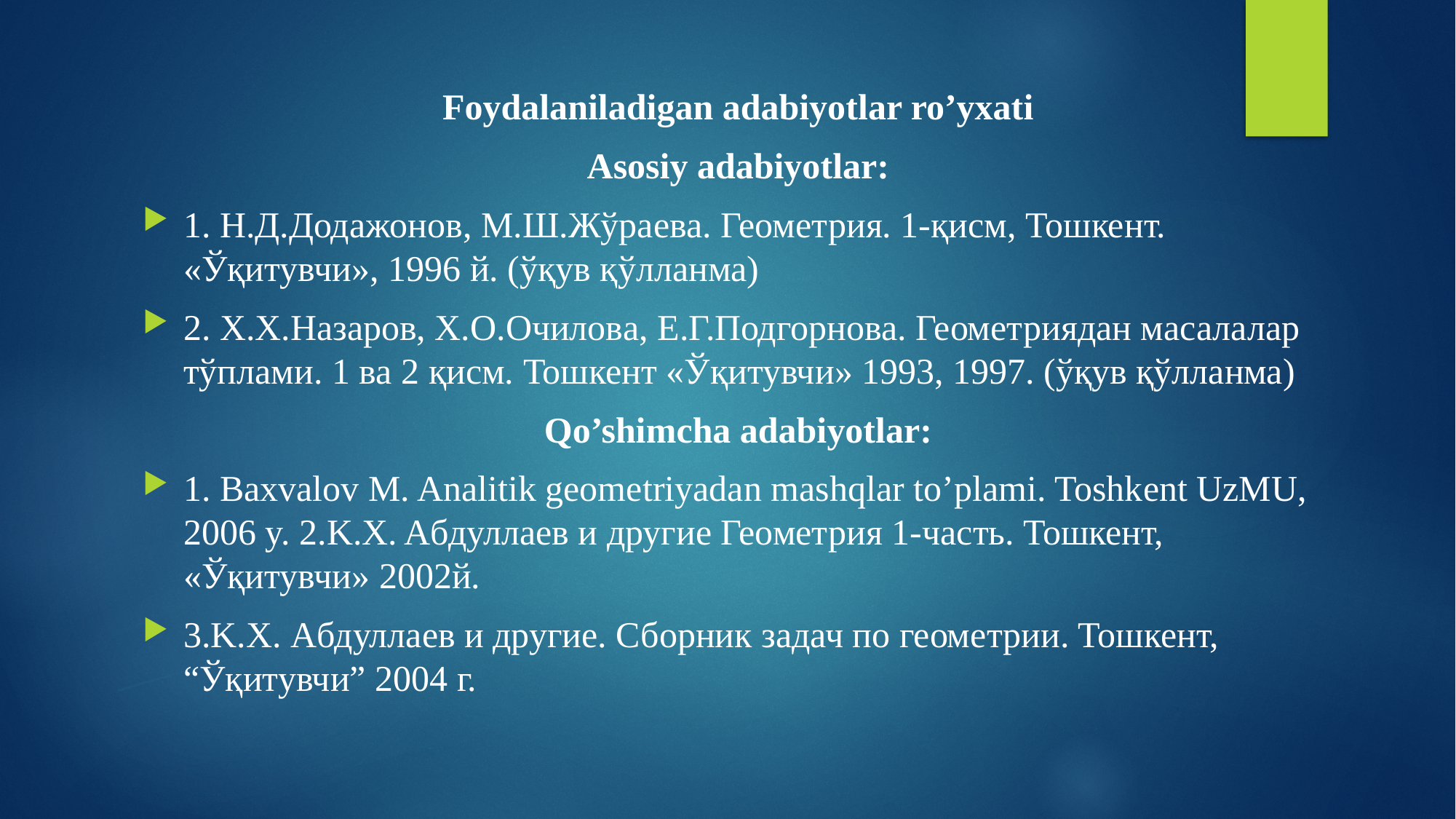

Foydalaniladigan adabiyotlar ro’yxati
Asosiy adabiyotlar:
1. Н.Д.Додажонов, М.Ш.Жўраева. Геометрия. 1-қисм, Тошкент. «Ўқитувчи», 1996 й. (ўқув қўлланма)
2. X.X.Назаров, X.O.Oчиловa, Е.Г.Подгорнова. Геометриядан масалалар тўплами. 1 ва 2 қисм. Тошкент «Ўқитувчи» 1993, 1997. (ўқув қўлланма)
Qo’shimcha adabiyotlar:
1. Baxvalov M. Analitik geometriyadan mashqlar to’plami. Toshkent UzMU, 2006 y. 2.K.X. Aбдуллаев и другие Геометрия 1-часть. Тошкент, «Ўқитувчи» 2002й.
3.K.X. Aбдуллаев и другие. Сборник задач по геометрии. Тошкент, “Ўқитувчи” 2004 г.